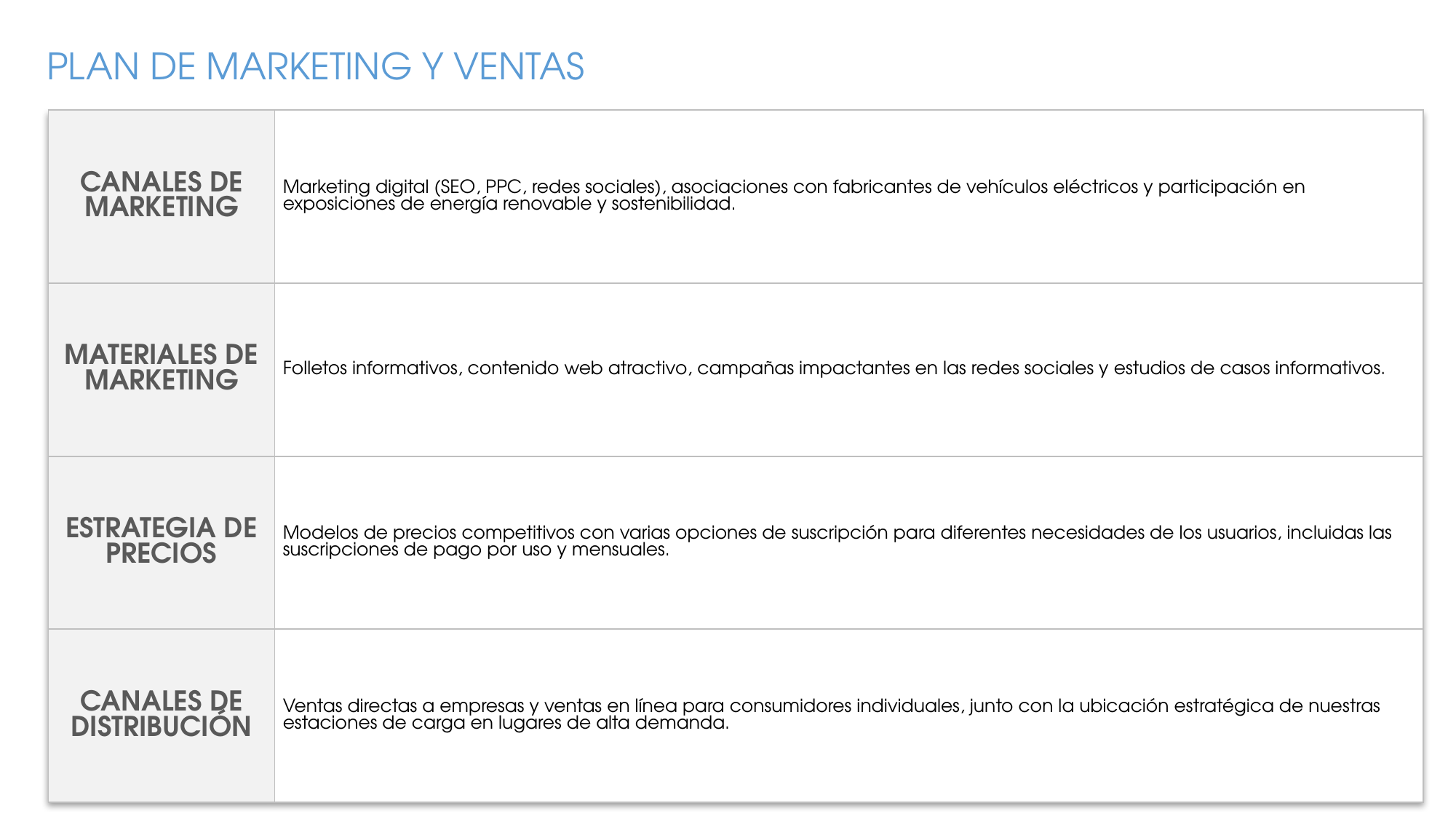

NO
NO
NO
NO
NO
NO
NO
NO
NO
NO
NO
NO
NO
NO
NO
NO
NO
NO
NO
NO
NO
NO
NO
NO
NO
NO
NO
NO
NO
NO
NO
NO
NO
NO
NO
NO
NO
NO
NO
NO
NO
NO
NO
NO
NO
NO
NO
NO
NO
NO
NO
NO
NO
NO
NO
NO
NO
NO
NO
NO
NO
NO
NO
NO
NO
NO
NO
NO
NO
NO
NO
NO
NO
NO
NO
NO
NO
NO
NO
NO
NO
NO
NO
NO
NO
NO
NO
NO
NO
NO
NO
NO
NO
NO
NO
NO
NO
NO
NO
NO
NO
NO
NO
NO
NO
NO
NO
NO
NO
NO
NO
NO
NO
NO
UNKNOWN
NO
YES
UNKNOWN
NO
YES
NO
YES
UNKNOWN
NO
NO
NO
NO
NO
NO
NO
NO
NO
NO
NO
NO
NO
NO
NO
NO
NO
NO
NO
NO
NO
NO
NO
NO
NO
NO
NO
NO
NO
NO
NO
NO
NO
NO
NO
NO
NO
NO
NO
NO
NO
NO
NO
NO
NO
NO
NO
NO
NO
NO
NO
NO
NO
NO
NO
NO
NO
NO
NO
NO
NO
NO
NO
NO
NO
NO
NO
NO
NO
NO
NO
NO
NO
NO
NO
NO
UNKNOWN
NO
YES
UNKNOWN
NO
YES
NO
YES
UNKNOWN
NO
NO
NO
NO
NO
NO
NO
NO
NO
NO
NO
NO
NO
NO
NO
NO
NO
NO
NO
NO
NO
NO
NO
NO
NO
NO
NO
NO
NO
NO
NO
NO
NO
NO
NO
NO
NO
NO
NO
NO
NO
NO
NO
NO
NO
NO
NO
NO
NO
NO
NO
NO
UNKNOWN
NO
YES
UNKNOWN
NO
YES
NO
YES
UNKNOWN
NO
NO
NO
NO
NO
NO
NO
NO
NO
NO
NO
NO
NO
NO
NO
NO
NO
NO
NO
NO
NO
NO
NO
NO
NO
NO
NO
NO
NO
NO
NO
NO
NO
NO
NO
NO
NO
NO
NO
NO
NO
NO
NO
NO
NO
NO
NO
NO
NO
NO
NO
NO
NO
NO
NO
NO
NO
NO
NO
NO
NO
NO
NO
NO
NO
NO
NO
NO
NO
NO
NO
NO
NO
NO
NO
NO
NO
NO
NO
NO
NO
NO
NO
NO
NO
NO
NO
NO
NO
NO
NO
NO
NO
NO
NO
NO
NO
NO
NO
NO
NO
NO
NO
NO
NO
NO
NO
NO
NO
NO
NO
NO
NO
NO
NO
NO
NO
NO
NO
NO
NO
NO
NO
NO
NO
NO
NO
NO
NO
NO
NO
NO
NO
NO
NO
NO
NO
NO
NO
NO
NO
NO
NO
NO
NO
NO
NO
NO
NO
NO
NO
NO
NO
NO
NO
NO
NO
NO
NO
NO
NO
NO
NO
NO
NO
NO
UNKNOWN
UNKNOWN
UNKNOWN
UNKNOWN
NO
YES
UNKNOWN
NO
YES
NO
YES
UNKNOWN
NO
NO
NO
NO
NO
NO
NO
NO
NO
NO
NO
NO
NO
NO
NO
NO
NO
NO
NO
NO
NO
NO
NO
NO
NO
NO
NO
NO
NO
NO
NO
NO
NO
NO
NO
NO
NO
NO
NO
NO
NO
NO
NO
NO
NO
NO
NO
NO
NO
NO
NO
NO
NO
NO
NO
NO
NO
NO
NO
NO
NO
NO
NO
NO
NO
NO
NO
NO
NO
NO
NO
NO
NO
NO
NO
NO
NO
NO
NO
NO
NO
NO
NO
NO
NO
NO
NO
NO
UNKNOWN
NO
YES
UNKNOWN
NO
YES
NO
YES
UNKNOWN
NO
NO
NO
NO
NO
NO
NO
NO
NO
NO
NO
NO
NO
NO
NO
NO
NO
NO
NO
NO
NO
NO
NO
NO
NO
NO
NO
NO
NO
NO
NO
NO
NO
NO
NO
NO
NO
NO
NO
NO
NO
NO
NO
NO
NO
NO
NO
NO
NO
NO
NO
NO
NO
NO
NO
NO
NO
NO
NO
NO
NO
NO
NO
NO
NO
NO
NO
NO
NO
NO
NO
NO
NO
NO
NO
NO
NO
NO
NO
NO
NO
NO
NO
NO
NO
NO
NO
NO
NO
NO
NO
NO
NO
NO
NO
NO
NO
NO
NO
NO
NO
NO
NO
NO
NO
NO
NO
NO
NO
NO
NO
NO
NO
NO
NO
NO
NO
NO
NO
NO
NO
NO
NO
NO
NO
NO
NO
NO
NO
NO
NO
NO
NO
NO
NO
NO
NO
NO
NO
NO
NO
NO
UNKNOWN
UNKNOWN
UNKNOWN
NO
YES
UNKNOWN
NO
YES
NO
YES
UNKNOWN
NO
NO
NO
NO
NO
NO
NO
NO
NO
NO
NO
NO
NO
NO
NO
NO
NO
NO
NO
NO
NO
NO
NO
NO
NO
NO
NO
NO
NO
NO
NO
NO
NO
NO
NO
NO
NO
NO
NO
NO
NO
NO
NO
NO
NO
NO
NO
NO
NO
NO
NO
NO
UNKNOWN
NO
YES
UNKNOWN
NO
YES
NO
YES
UNKNOWN
NO
NO
NO
NO
NO
NO
NO
NO
NO
NO
NO
NO
NO
NO
NO
NO
NO
NO
NO
NO
NO
NO
NO
NO
NO
NO
NO
NO
NO
NO
NO
NO
NO
NO
NO
NO
NO
NO
NO
NO
NO
NO
NO
NO
NO
NO
NO
NO
NO
NO
NO
NO
NO
NO
NO
NO
NO
NO
NO
NO
NO
NO
NO
NO
NO
NO
NO
NO
NO
NO
NO
NO
NO
NO
NO
NO
NO
NO
NO
NO
NO
NO
NO
NO
NO
NO
NO
NO
UNKNOWN
NO
YES
UNKNOWN
NO
YES
NO
YES
UNKNOWN
NO
NO
NO
NO
NO
NO
NO
NO
NO
NO
NO
NO
NO
NO
NO
NO
NO
NO
NO
NO
NO
NO
NO
NO
NO
NO
NO
NO
NO
NO
NO
NO
NO
NO
NO
NO
NO
NO
NO
NO
NO
NO
NO
NO
NO
NO
NO
NO
NO
NO
NO
NO
NO
NO
NO
NO
NO
NO
NO
NO
NO
NO
NO
NO
NO
NO
NO
NO
NO
NO
NO
NO
NO
NO
NO
NO
NO
NO
NO
NO
NO
NO
NO
NO
NO
NO
NO
NO
NO
NO
NO
NO
NO
NO
NO
NO
NO
NO
NO
NO
NO
NO
NO
NO
NO
NO
NO
NO
NO
NO
NO
NO
NO
NO
NO
NO
NO
NO
NO
NO
NO
NO
NO
NO
NO
NO
NO
NO
NO
NO
NO
NO
NO
NO
NO
NO
NO
NO
NO
NO
NO
NO
UNKNOWN
UNKNOWN
UNKNOWN
UNKNOWN
NO
YES
UNKNOWN
NO
YES
NO
YES
UNKNOWN
NO
NO
NO
NO
NO
NO
NO
NO
NO
NO
NO
NO
NO
NO
NO
NO
NO
NO
NO
NO
NO
NO
NO
NO
NO
NO
NO
NO
NO
NO
NO
NO
NO
NO
NO
NO
NO
NO
NO
NO
NO
NO
NO
NO
NO
NO
NO
NO
NO
NO
NO
NO
UNKNOWN
NO
YES
UNKNOWN
NO
YES
NO
YES
UNKNOWN
NO
NO
NO
NO
NO
NO
NO
NO
NO
NO
NO
NO
NO
NO
NO
NO
NO
NO
NO
NO
NO
NO
NO
NO
NO
NO
NO
NO
NO
NO
NO
NO
NO
NO
NO
NO
NO
NO
NO
NO
NO
NO
NO
NO
NO
NO
NO
NO
NO
NO
NO
NO
UNKNOWN
NO
YES
UNKNOWN
NO
YES
NO
YES
UNKNOWN
NO
NO
NO
NO
NO
NO
NO
NO
NO
NO
NO
NO
NO
NO
NO
NO
NO
NO
NO
NO
NO
NO
NO
NO
NO
NO
NO
NO
NO
NO
NO
NO
NO
NO
NO
NO
NO
NO
NO
NO
NO
NO
NO
NO
NO
NO
NO
NO
NO
NO
NO
NO
NO
NO
NO
NO
NO
NO
NO
NO
NO
NO
NO
NO
NO
NO
NO
NO
NO
NO
NO
NO
NO
NO
NO
NO
NO
NO
NO
NO
NO
NO
NO
NO
NO
NO
NO
NO
UNKNOWN
NO
YES
UNKNOWN
NO
YES
NO
YES
UNKNOWN
NO
NO
NO
NO
NO
NO
NO
NO
NO
NO
NO
NO
NO
NO
NO
NO
NO
NO
NO
NO
NO
NO
NO
NO
NO
NO
NO
NO
NO
NO
NO
NO
NO
NO
NO
NO
NO
NO
NO
NO
NO
NO
NO
NO
NO
NO
NO
NO
NO
NO
NO
NO
NO
NO
NO
NO
NO
NO
NO
NO
NO
NO
NO
NO
NO
NO
NO
NO
NO
NO
NO
NO
NO
NO
NO
NO
NO
NO
NO
NO
NO
NO
NO
NO
NO
NO
NO
NO
NO
NO
NO
NO
NO
NO
NO
NO
NO
NO
NO
NO
NO
NO
NO
NO
NO
NO
NO
NO
NO
NO
NO
NO
NO
NO
NO
NO
NO
NO
NO
NO
NO
NO
NO
NO
NO
NO
NO
NO
NO
NO
NO
NO
NO
NO
NO
NO
NO
NO
NO
NO
NO
NO
UNKNOWN
UNKNOWN
UNKNOWN
UNKNOWN
UNKNOWN
NO
YES
UNKNOWN
NO
YES
NO
YES
UNKNOWN
NO
NO
NO
NO
NO
NO
NO
NO
NO
NO
NO
NO
NO
NO
NO
NO
NO
NO
NO
NO
NO
NO
NO
NO
NO
NO
NO
NO
NO
NO
NO
NO
NO
NO
NO
NO
NO
NO
NO
NO
NO
NO
NO
NO
NO
NO
NO
NO
NO
NO
NO
NO
UNKNOWN
NO
YES
UNKNOWN
NO
YES
NO
YES
UNKNOWN
NO
NO
NO
NO
NO
NO
NO
NO
NO
NO
NO
NO
NO
NO
NO
NO
NO
NO
NO
NO
NO
NO
NO
NO
NO
NO
NO
NO
NO
NO
NO
NO
NO
NO
NO
NO
NO
NO
NO
NO
NO
NO
NO
NO
NO
NO
NO
NO
NO
NO
NO
NO
UNKNOWN
UNKNOWN
NO
NO
NO
NO
NO
NO
NO
NO
NO
NO
NO
NO
NO
NO
NO
NO
NO
NO
PLAN DE MARKETING Y VENTAS
| CANALES DE MARKETING | Marketing digital (SEO, PPC, redes sociales), asociaciones con fabricantes de vehículos eléctricos y participación en exposiciones de energía renovable y sostenibilidad. |
| --- | --- |
| MATERIALES DE MARKETING | Folletos informativos, contenido web atractivo, campañas impactantes en las redes sociales y estudios de casos informativos. |
| ESTRATEGIA DE PRECIOS | Modelos de precios competitivos con varias opciones de suscripción para diferentes necesidades de los usuarios, incluidas las suscripciones de pago por uso y mensuales. |
| CANALES DE DISTRIBUCIÓN | Ventas directas a empresas y ventas en línea para consumidores individuales, junto con la ubicación estratégica de nuestras estaciones de carga en lugares de alta demanda. |